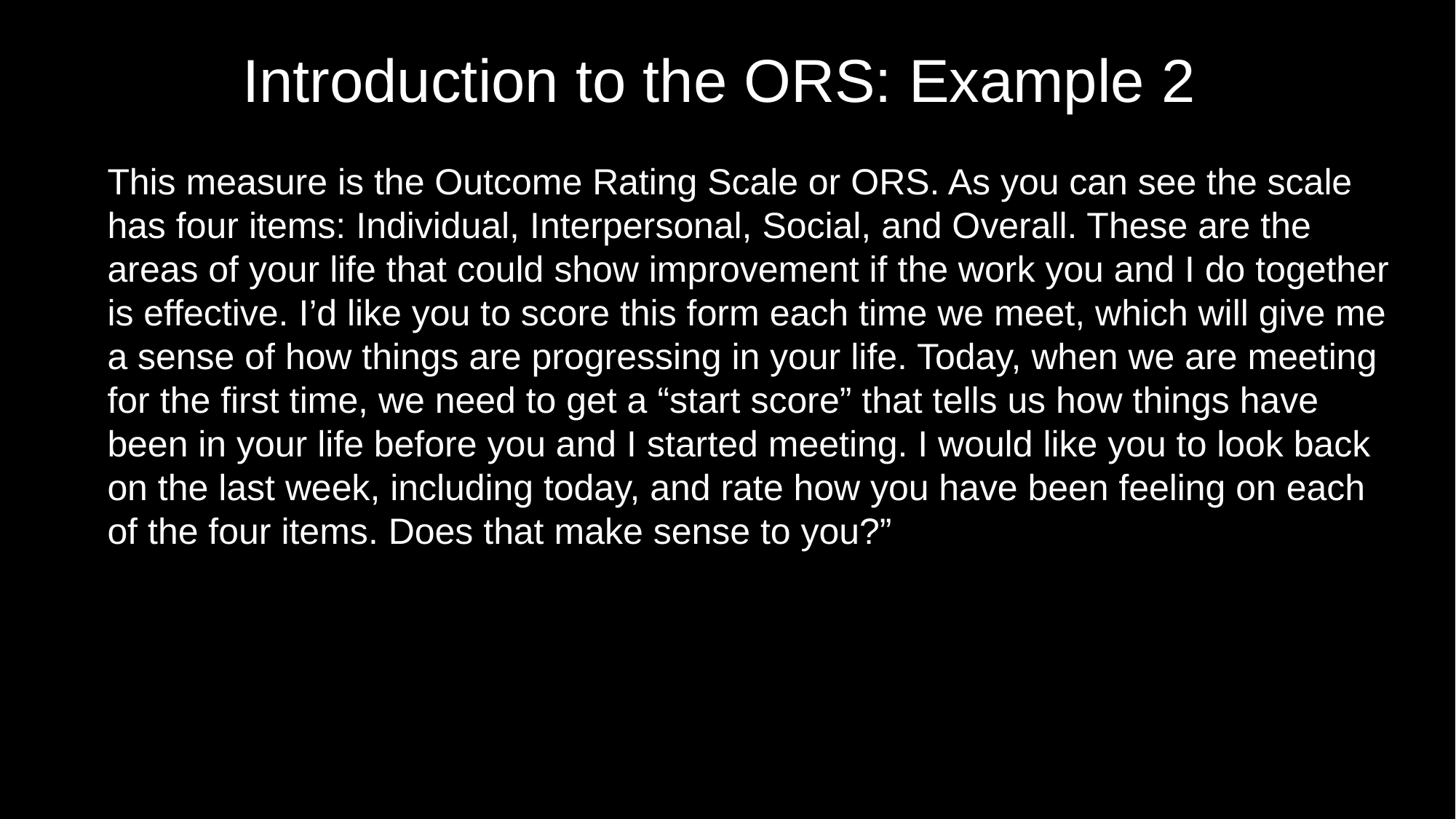

# Introduction to the ORS: Example 2
This measure is the Outcome Rating Scale or ORS. As you can see the scale has four items: Individual, Interpersonal, Social, and Overall. These are the areas of your life that could show improvement if the work you and I do together is effective. I’d like you to score this form each time we meet, which will give me a sense of how things are progressing in your life. Today, when we are meeting for the first time, we need to get a “start score” that tells us how things have been in your life before you and I started meeting. I would like you to look back on the last week, including today, and rate how you have been feeling on each of the four items. Does that make sense to you?”